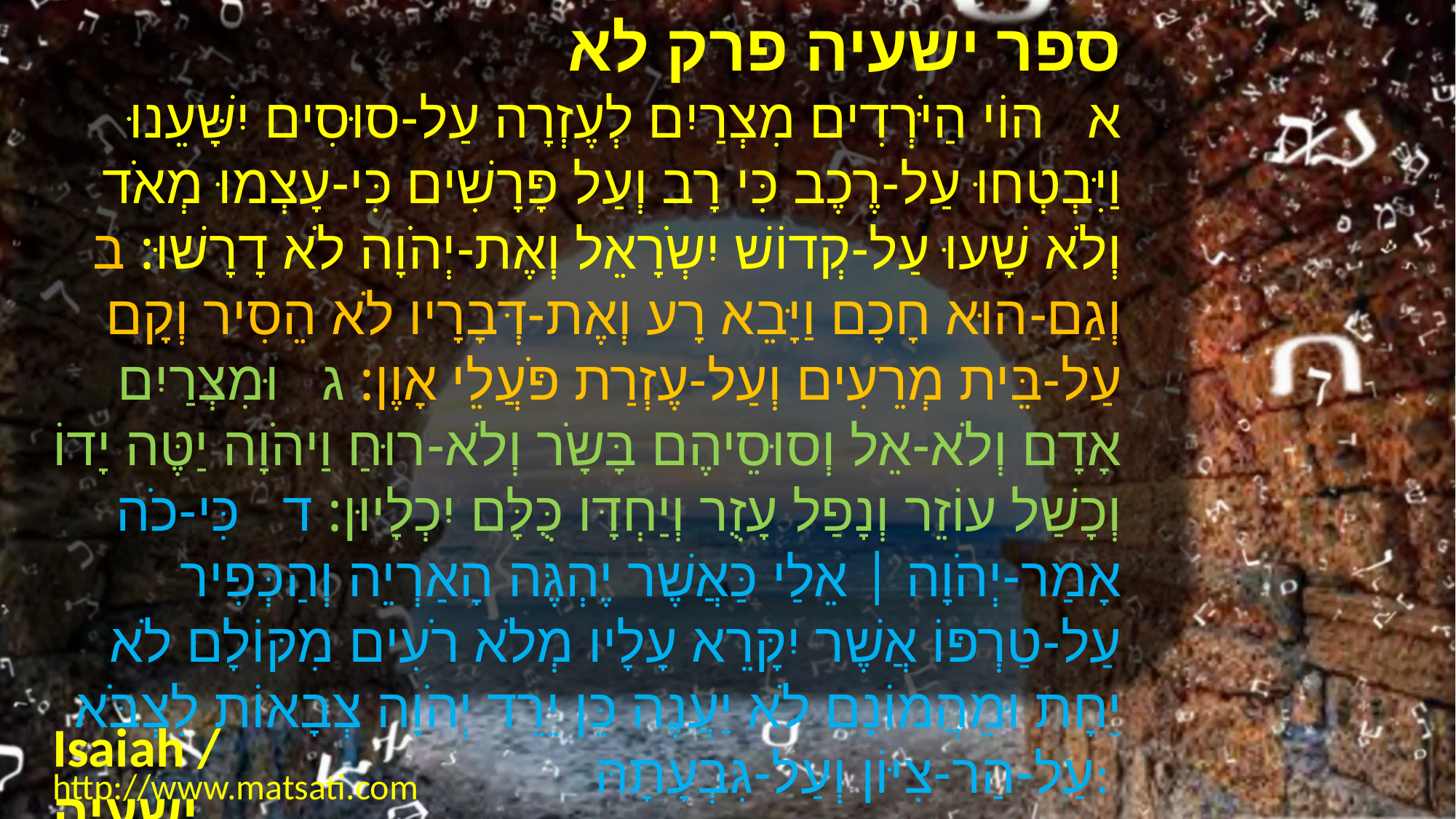

﻿ספר ישעיה פרק לא
א   הוֹי הַיֹּרְדִים מִצְרַיִם לְעֶזְרָה עַל-סוּסִים יִשָּׁעֵנוּ וַיִּבְטְחוּ עַל-רֶכֶב כִּי רָב וְעַל פָּרָשִׁים כִּי-עָצְמוּ מְאֹד וְלֹא שָׁעוּ עַל-קְדוֹשׁ יִשְֹרָאֵל וְאֶת-יְהֹוָה לֹא דָרָשׁוּ: ב   וְגַם-הוּא חָכָם וַיָּבֵא רָע וְאֶת-דְּבָרָיו לֹא הֵסִיר וְקָם עַל-בֵּית מְרֵעִים וְעַל-עֶזְרַת פֹּעֲלֵי אָוֶן: ג   וּמִצְרַיִם אָדָם וְלֹא-אֵל וְסוּסֵיהֶם בָּשָֹר וְלֹא-רוּחַ וַיהֹוָה יַטֶּה יָדוֹ וְכָשַׁל עוֹזֵר וְנָפַל עָזֻר וְיַחְדָּו כֻּלָּם יִכְלָיוּן: ד   כִּי-כֹה אָמַר-יְהֹוָה | אֵלַי כַּאֲשֶׁר יֶהְגֶּה הָאַרְיֵה וְהַכְּפִיר עַל-טַרְפּוֹ אֲשֶׁר יִקָּרֵא עָלָיו מְלֹא רֹעִים מִקּוֹלָם לֹא יֵחָת וּמֵהֲמוֹנָם לֹא יַעֲנֶה כֵּן יֵרֵד יְהֹוָה צְבָאוֹת לִצְבֹּא עַל-הַר-צִיּוֹן וְעַל-גִּבְעָתָהּ:
Isaiah / ישעיה
http://www.matsati.com